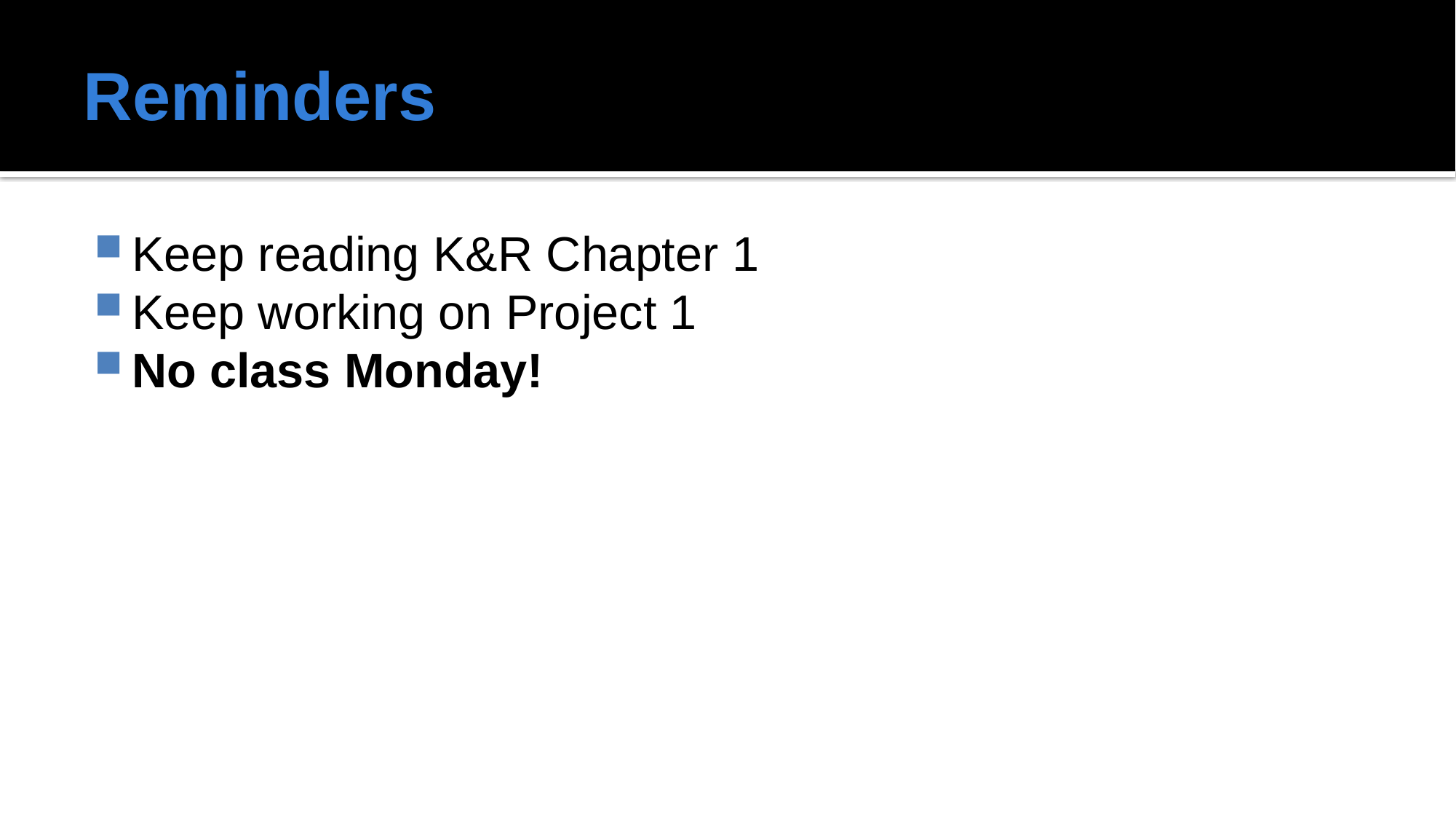

# Reminders
Keep reading K&R Chapter 1
Keep working on Project 1
No class Monday!